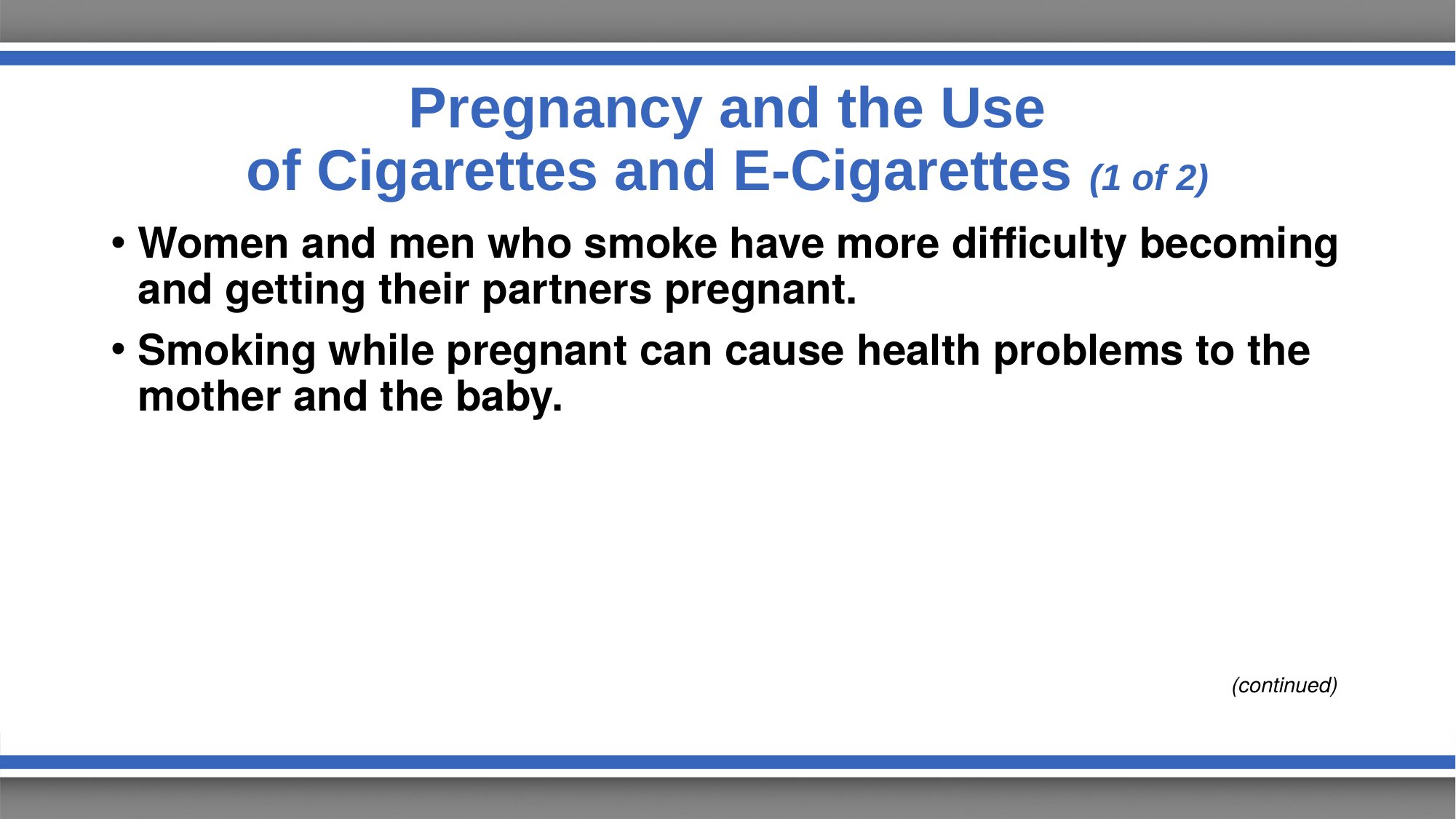

# Pregnancy and the Use of Cigarettes and E-Cigarettes (1 of 2)
Women and men who smoke have more difficulty becoming and getting their partners pregnant.
Smoking while pregnant can cause health problems to the mother and the baby.

(continued)